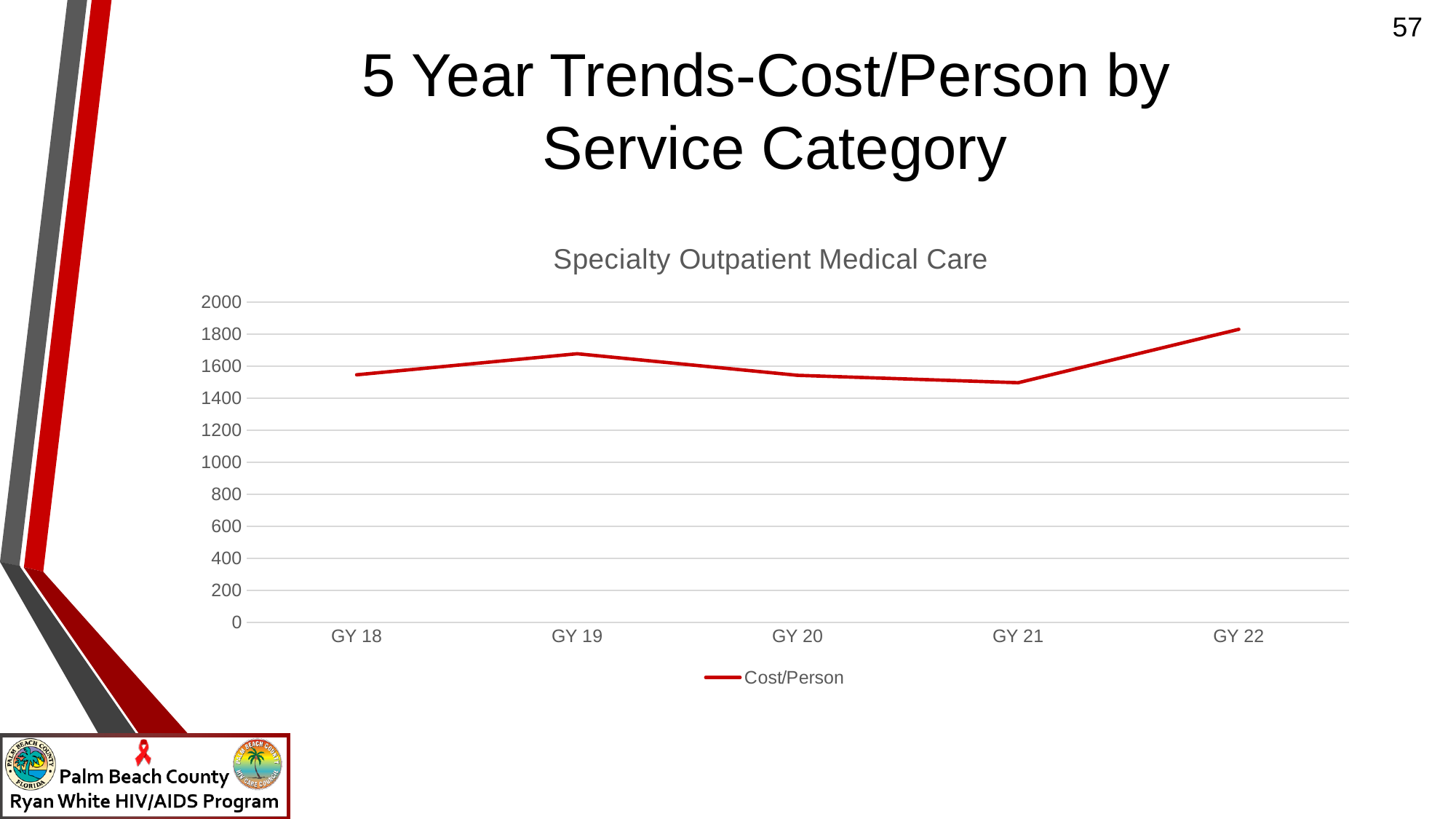

# 5 Year Trends-Cost/Person by Service Category

### Chart: Specialty Outpatient Medical Care

| Category | Cost/Person |
|---|---|
| GY 18 | 1546.01 |
| GY 19 | 1677.53 |
| GY 20 | 1542.86 |
| GY 21 | 1496.62 |
| GY 22 | 1830.05 |